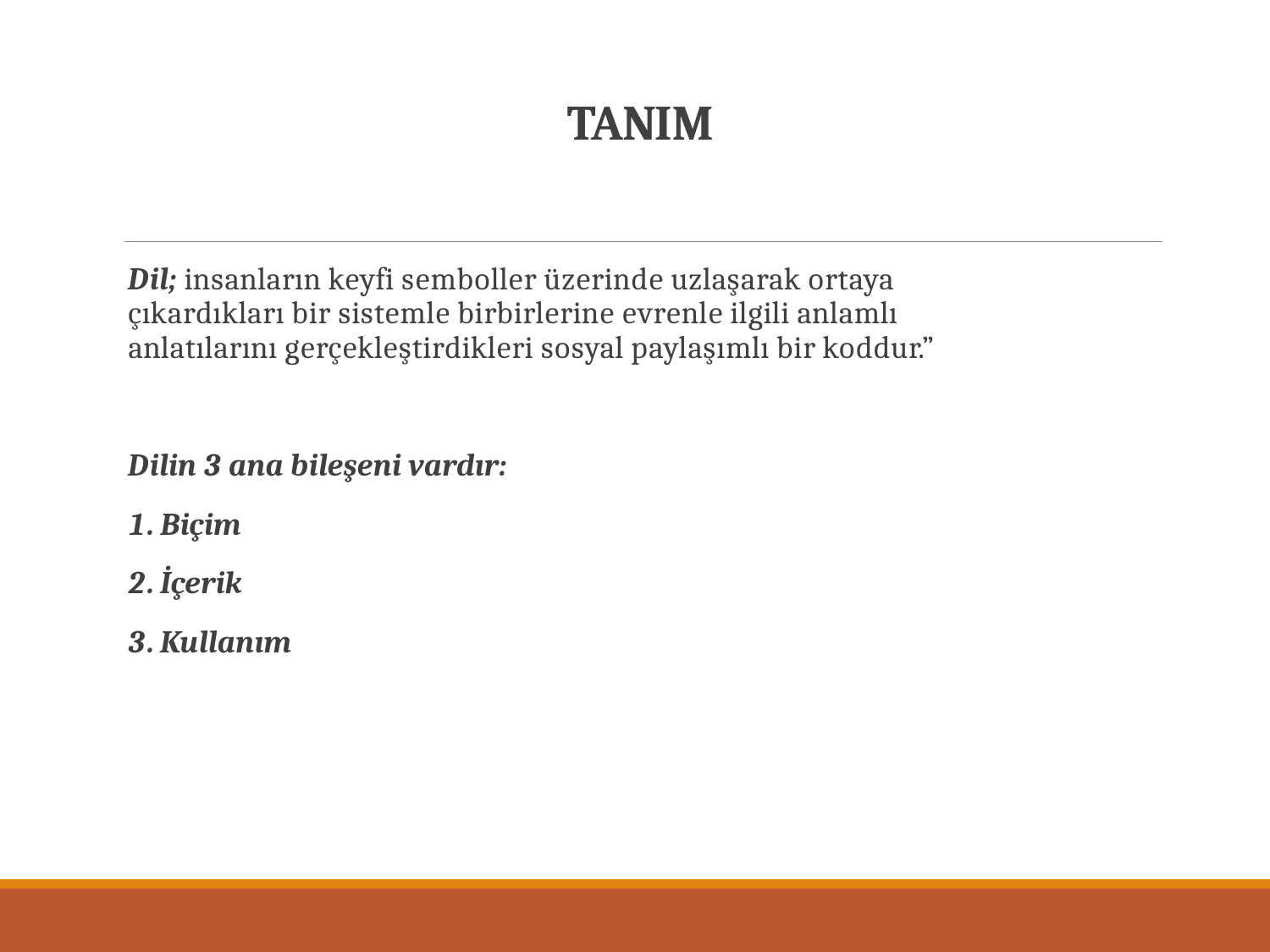

# TANIM
Dil; insanların keyfi semboller üzerinde uzlaşarak ortaya çıkardıkları bir sistemle birbirlerine evrenle ilgili anlamlı anlatılarını gerçekleştirdikleri sosyal paylaşımlı bir koddur.”

Dilin 3 ana bileşeni vardır:
1. Biçim
2. İçerik
3. Kullanım